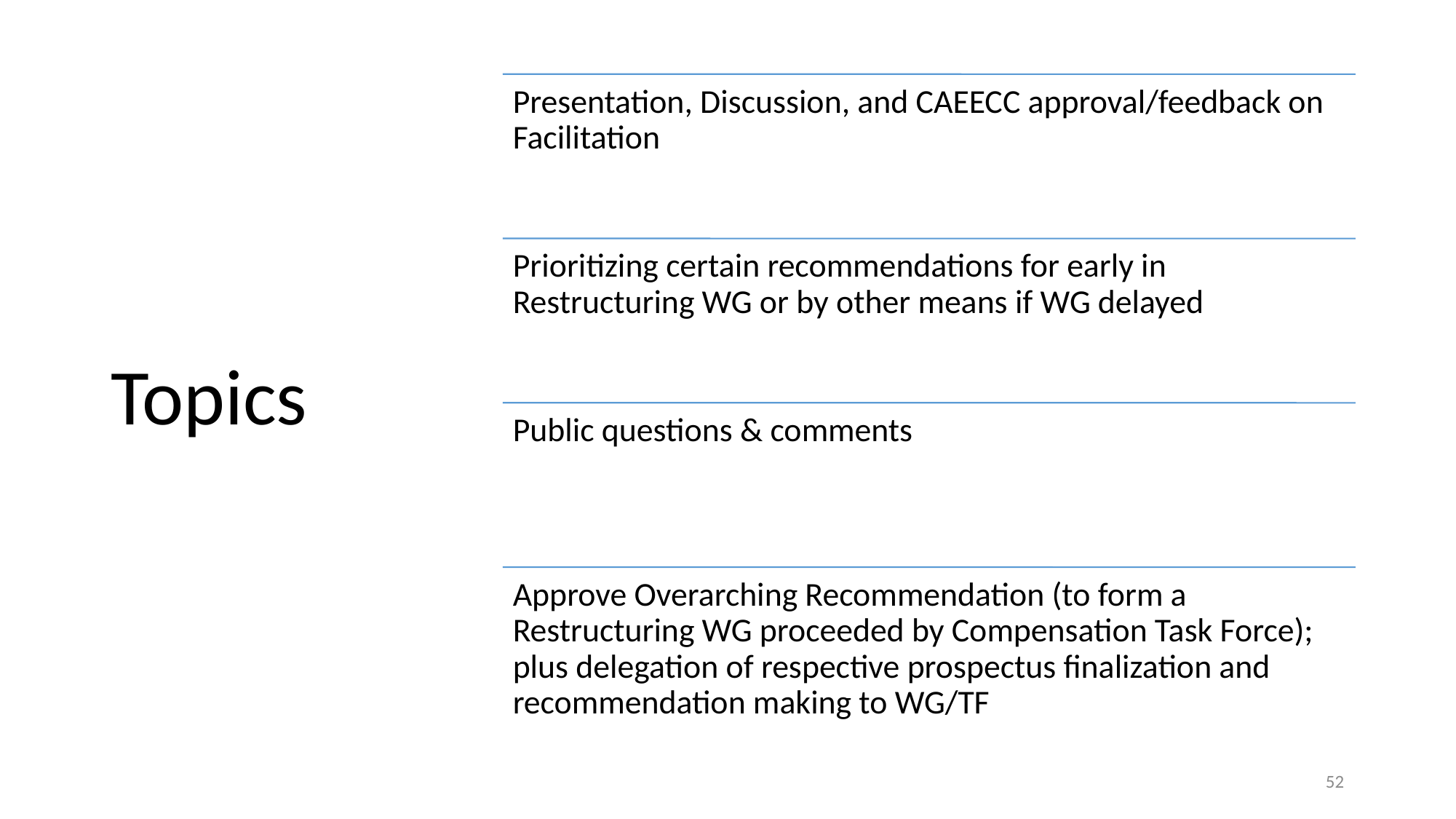

# Topics
Presentation, Discussion, and CAEECC approval/feedback on Facilitation
Prioritizing certain recommendations for early in Restructuring WG or by other means if WG delayed
Public questions & comments
Approve Overarching Recommendation (to form a Restructuring WG proceeded by Compensation Task Force); plus delegation of respective prospectus finalization and recommendation making to WG/TF
52